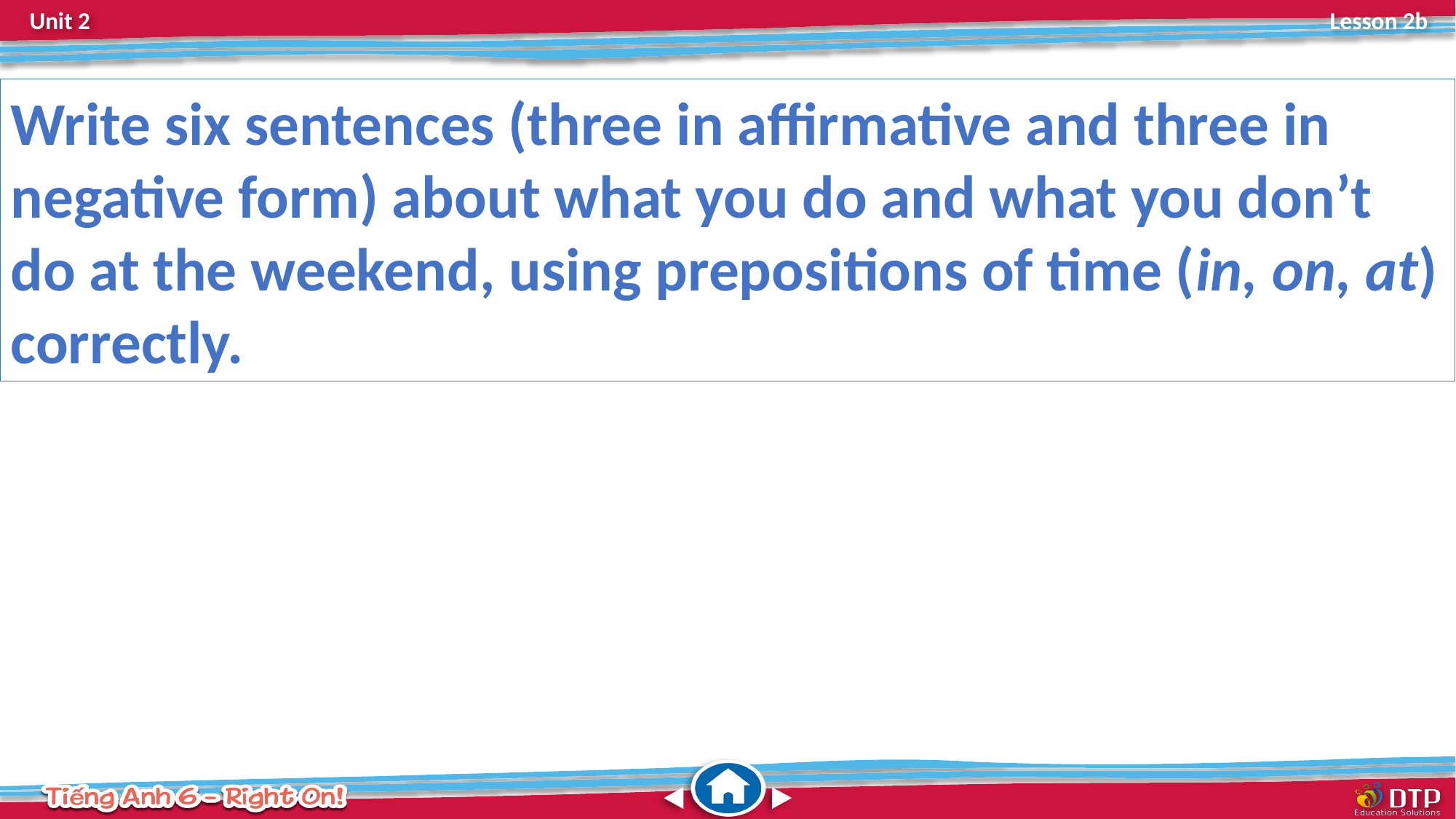

Write six sentences (three in affirmative and three in negative form) about what you do and what you don’t do at the weekend, using prepositions of time (in, on, at) correctly.